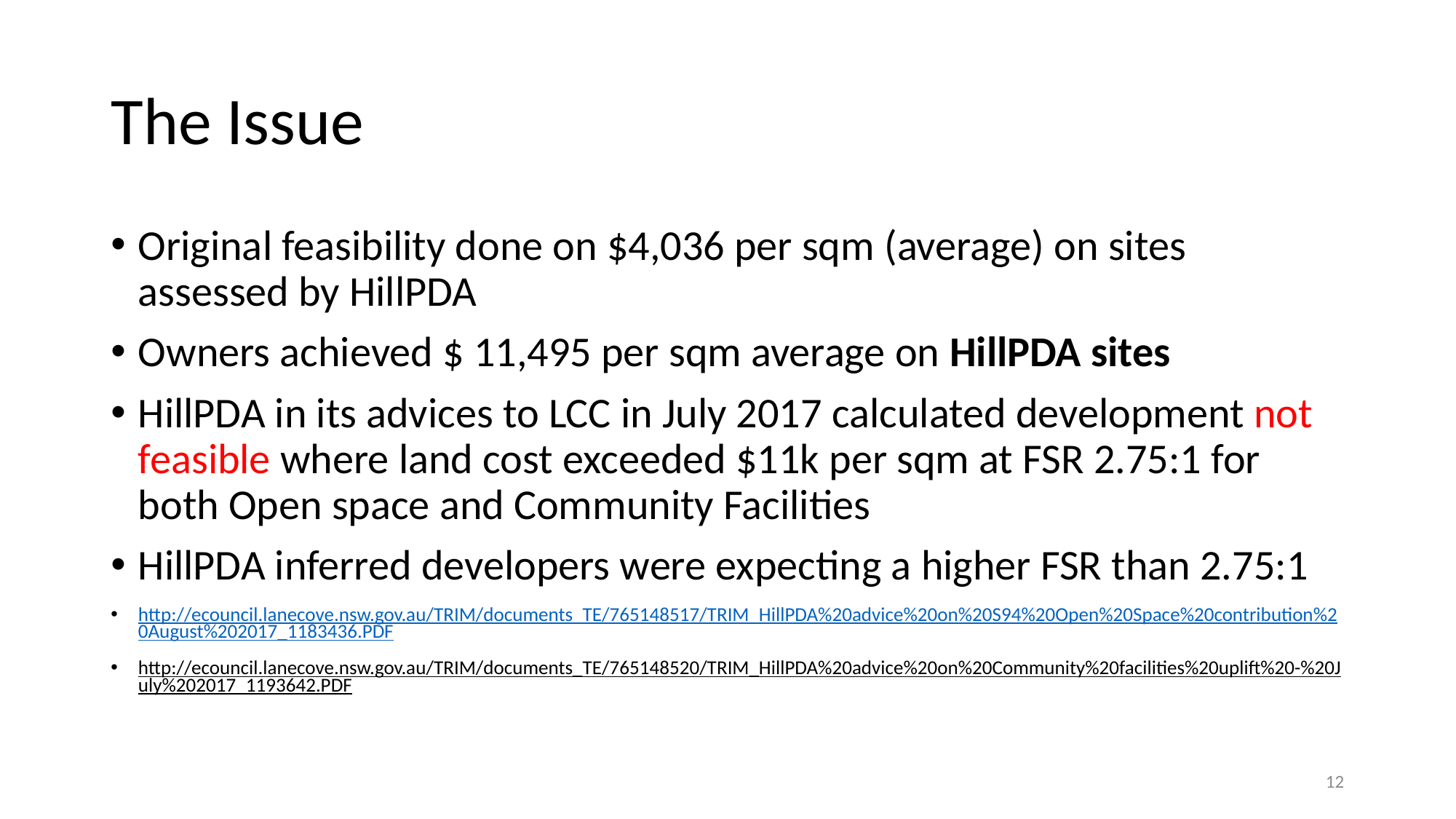

# The Issue
Original feasibility done on $4,036 per sqm (average) on sites assessed by HillPDA
Owners achieved $ 11,495 per sqm average on HillPDA sites
HillPDA in its advices to LCC in July 2017 calculated development not feasible where land cost exceeded $11k per sqm at FSR 2.75:1 for both Open space and Community Facilities
HillPDA inferred developers were expecting a higher FSR than 2.75:1
http://ecouncil.lanecove.nsw.gov.au/TRIM/documents_TE/765148517/TRIM_HillPDA%20advice%20on%20S94%20Open%20Space%20contribution%20August%202017_1183436.PDF
http://ecouncil.lanecove.nsw.gov.au/TRIM/documents_TE/765148520/TRIM_HillPDA%20advice%20on%20Community%20facilities%20uplift%20-%20July%202017_1193642.PDF

12